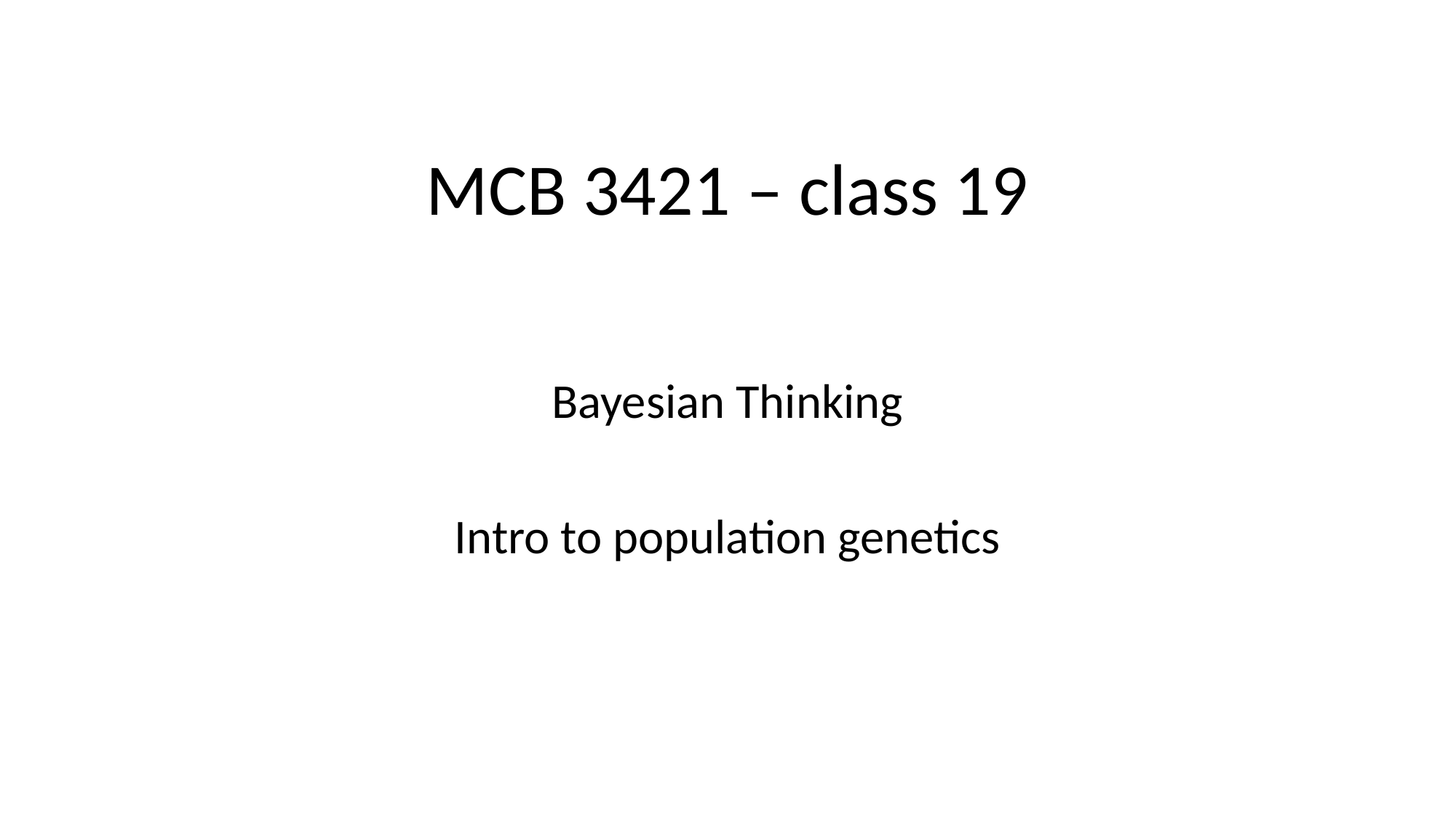

# MCB 3421 – class 19
Bayesian Thinking

Intro to population genetics